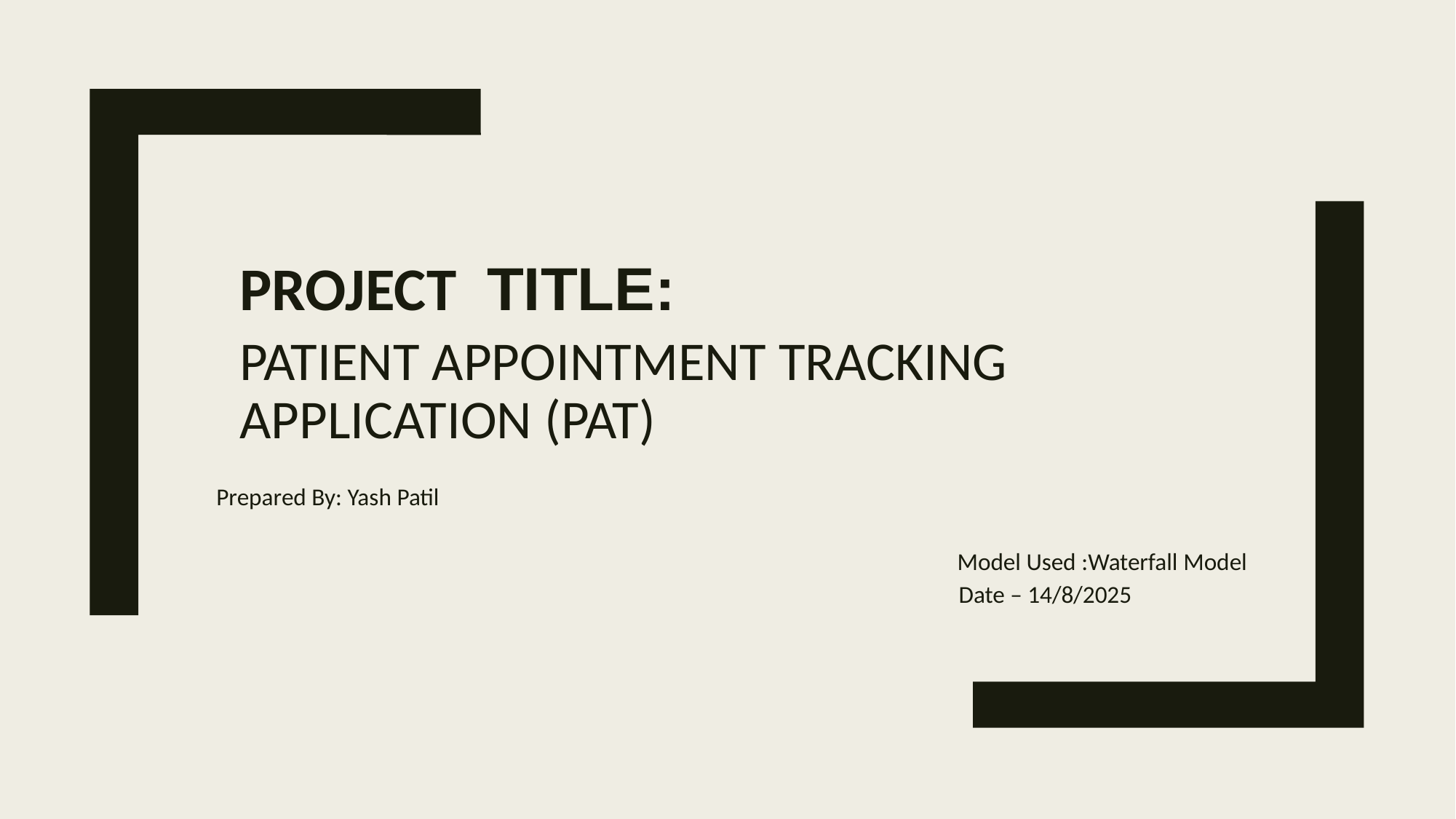

# Project Title: Patient Appointment Tracking Application (PAT)
Prepared By: Yash Patil

                                                                                                                                       Model Used :Waterfall Model
                                                                                                                  Date – 14/8/2025